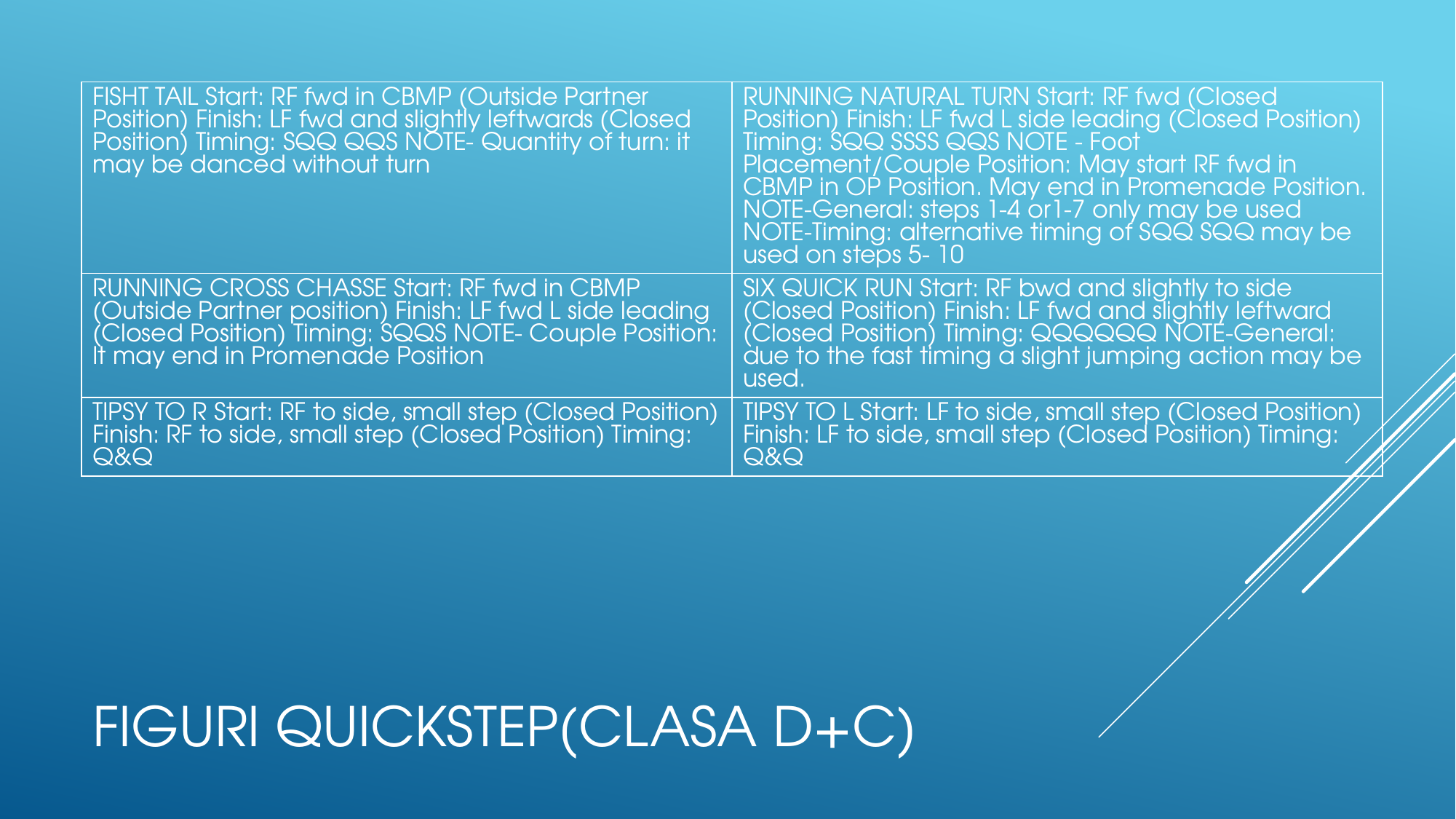

| FISHT TAIL Start: RF fwd in CBMP (Outside Partner Position) Finish: LF fwd and slightly leftwards (Closed Position) Timing: SQQ QQS NOTE- Quantity of turn: it may be danced without turn | RUNNING NATURAL TURN Start: RF fwd (Closed Position) Finish: LF fwd L side leading (Closed Position) Timing: SQQ SSSS QQS NOTE - Foot Placement/Couple Position: May start RF fwd in CBMP in OP Position. May end in Promenade Position. NOTE-General: steps 1-4 or1-7 only may be used NOTE-Timing: alternative timing of SQQ SQQ may be used on steps 5- 10 |
| --- | --- |
| RUNNING CROSS CHASSE Start: RF fwd in CBMP (Outside Partner position) Finish: LF fwd L side leading (Closed Position) Timing: SQQS NOTE- Couple Position: It may end in Promenade Position | SIX QUICK RUN Start: RF bwd and slightly to side (Closed Position) Finish: LF fwd and slightly leftward (Closed Position) Timing: QQQQQQ NOTE-General: due to the fast timing a slight jumping action may be used. |
| TIPSY TO R Start: RF to side, small step (Closed Position) Finish: RF to side, small step (Closed Position) Timing: Q&Q | TIPSY TO L Start: LF to side, small step (Closed Position) Finish: LF to side, small step (Closed Position) Timing: Q&Q |
# Figuri quickstep(clasa d+c)